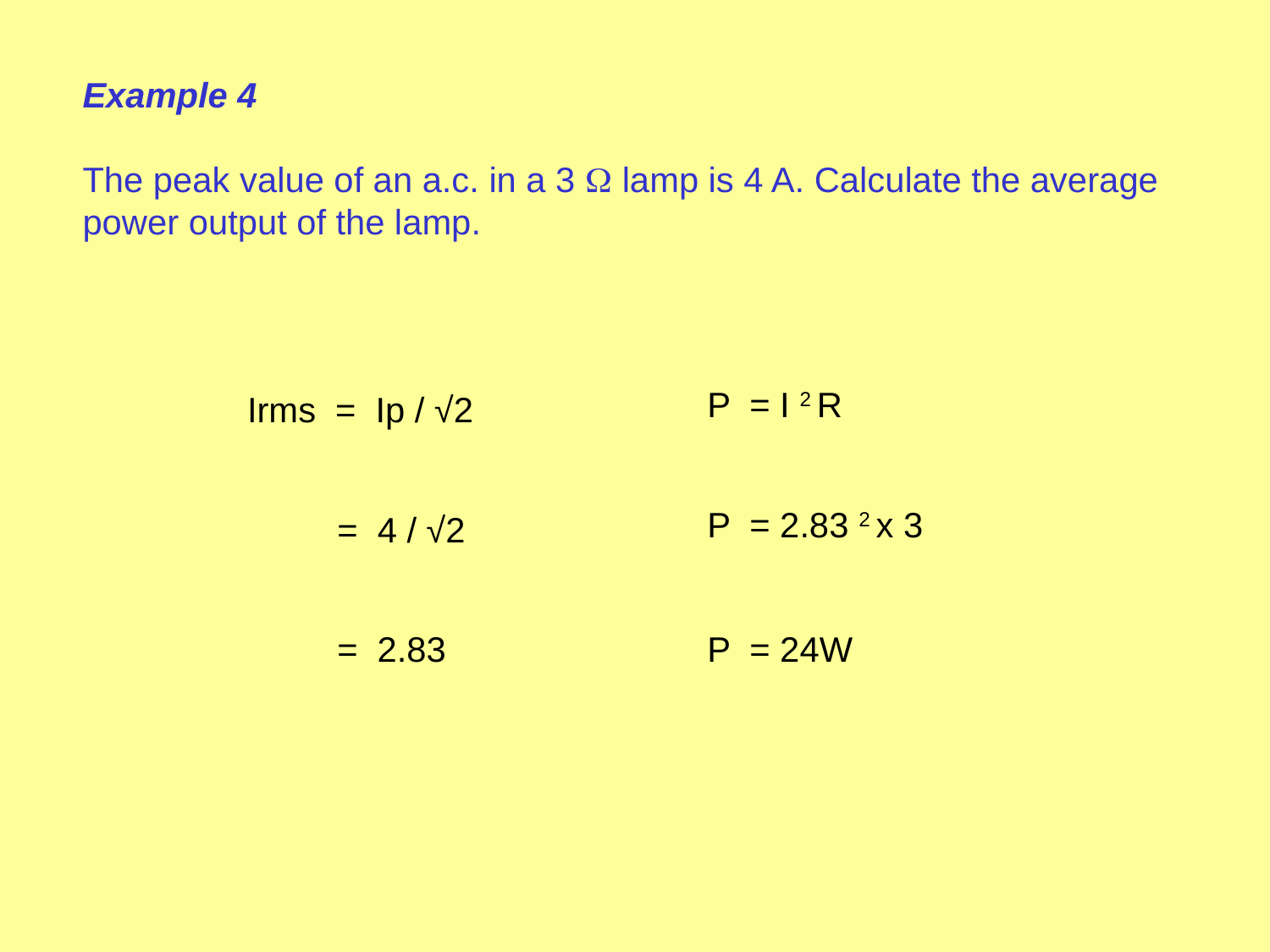

Example 4

The peak value of an a.c. in a 3 Ω lamp is 4 A. Calculate the average power output of the lamp.
P  = I 2 R
Irms  =  Ip / √2
P  = 2.83 2 x 3
=  4 / √2
=  2.83
P  = 24W